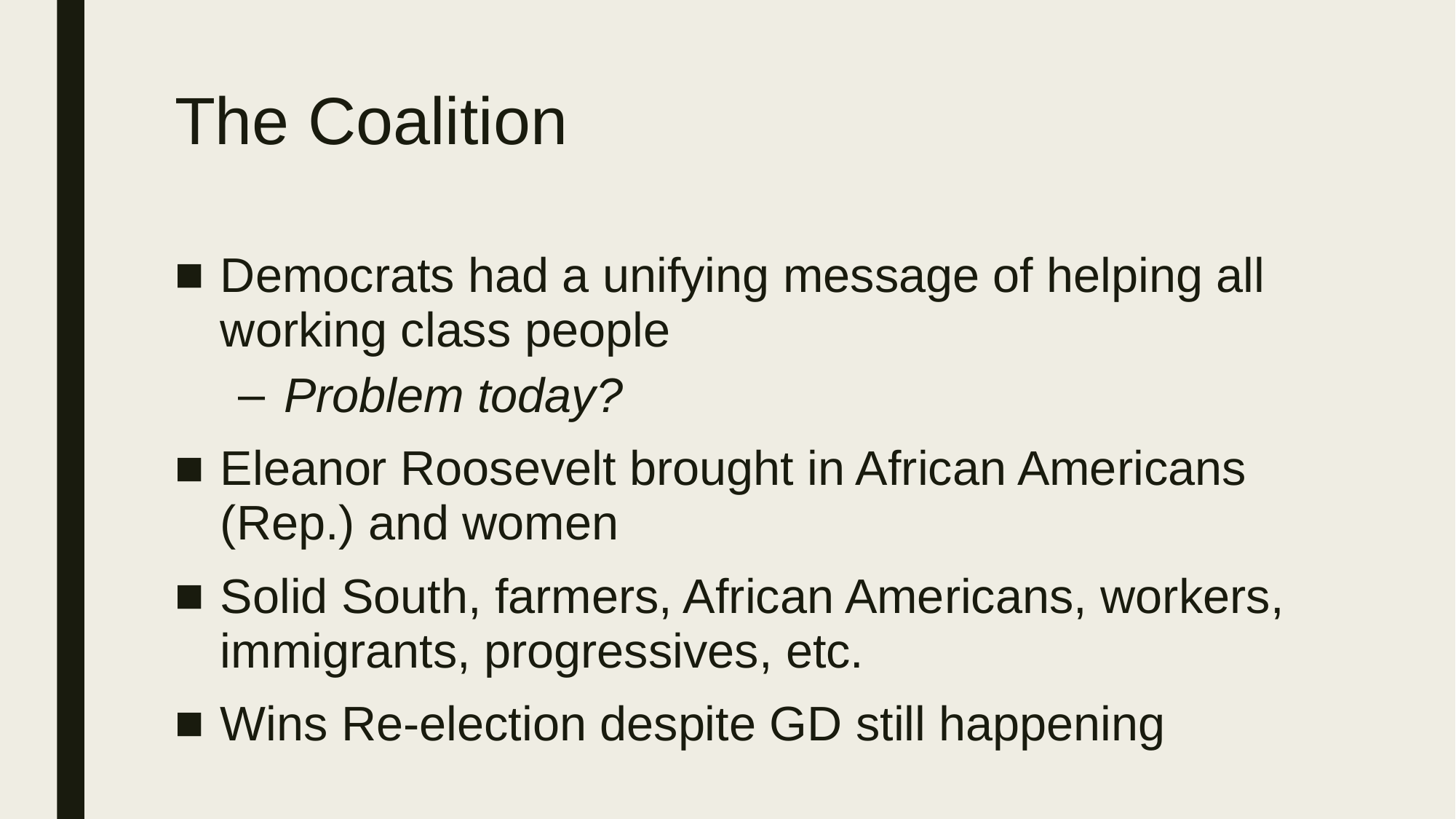

# The Coalition
Democrats had a unifying message of helping all working class people
Problem today?
Eleanor Roosevelt brought in African Americans (Rep.) and women
Solid South, farmers, African Americans, workers, immigrants, progressives, etc.
Wins Re-election despite GD still happening